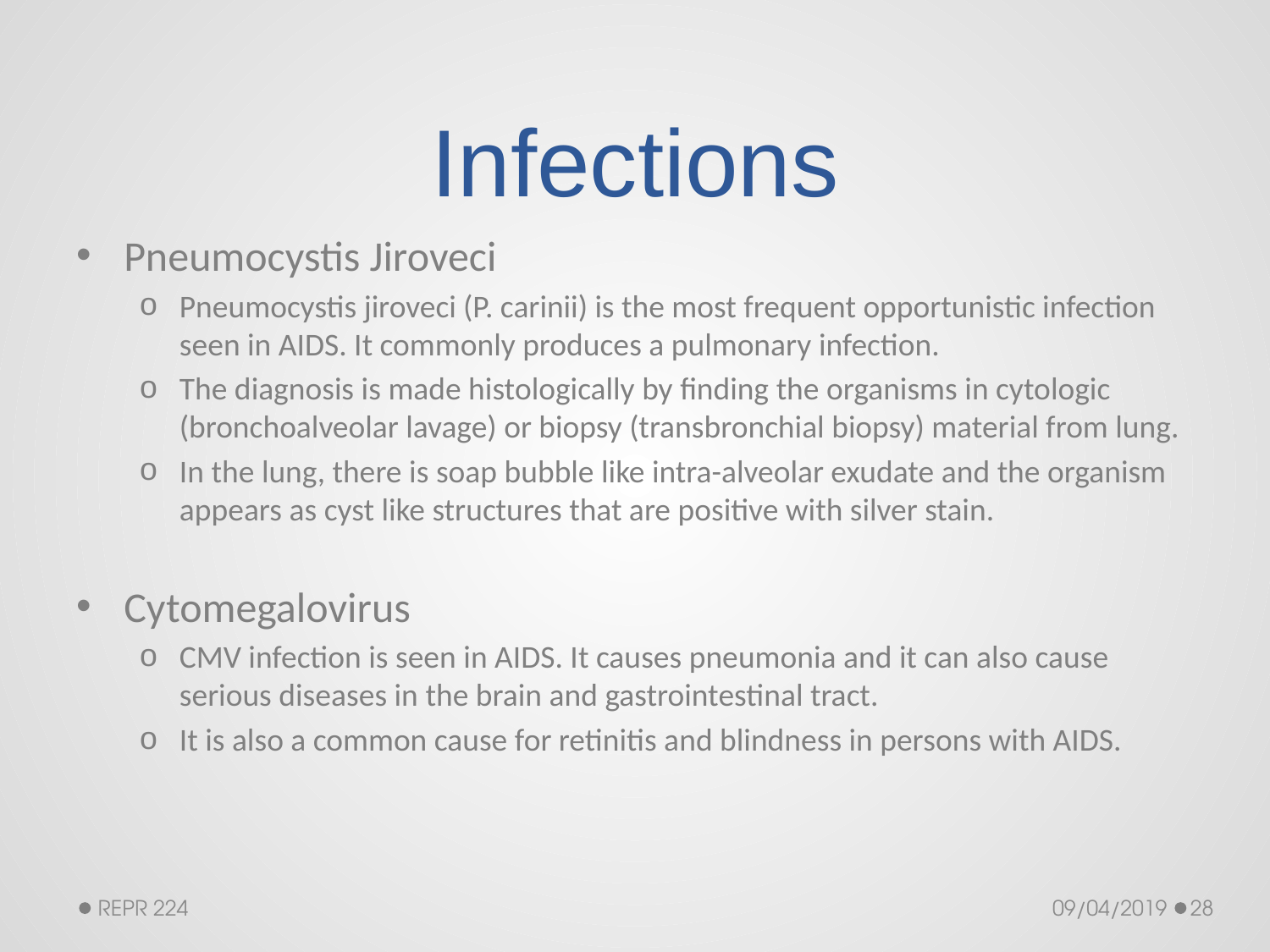

# Infections
Pneumocystis Jiroveci
Pneumocystis jiroveci (P. carinii) is the most frequent opportunistic infection seen in AIDS. It commonly produces a pulmonary infection.
The diagnosis is made histologically by finding the organisms in cytologic (bronchoalveolar lavage) or biopsy (transbronchial biopsy) material from lung.
In the lung, there is soap bubble like intra-alveolar exudate and the organism appears as cyst like structures that are positive with silver stain.

Cytomegalovirus
CMV infection is seen in AIDS. It causes pneumonia and it can also cause serious diseases in the brain and gastrointestinal tract.
It is also a common cause for retinitis and blindness in persons with AIDS.

REPR 224
09/04/2019
28